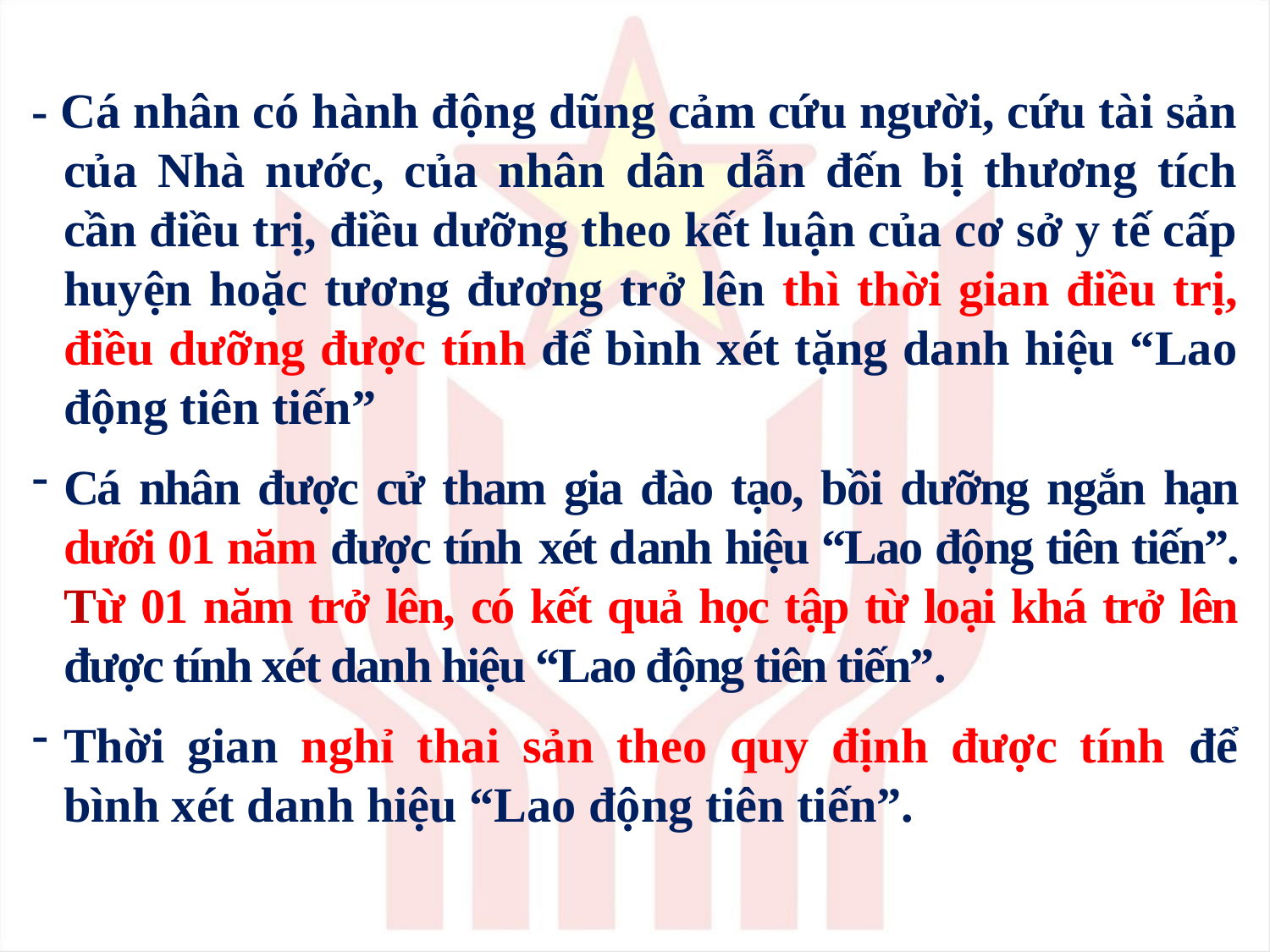

- Cá nhân có hành động dũng cảm cứu người, cứu tài sản của Nhà nước, của nhân dân dẫn đến bị thương tích cần điều trị, điều dưỡng theo kết luận của cơ sở y tế cấp huyện hoặc tương đương trở lên thì thời gian điều trị, điều dưỡng được tính để bình xét tặng danh hiệu “Lao động tiên tiến”
Cá nhân được cử tham gia đào tạo, bồi dưỡng ngắn hạn dưới 01 năm được tính xét danh hiệu “Lao động tiên tiến”. Từ 01 năm trở lên, có kết quả học tập từ loại khá trở lên được tính xét danh hiệu “Lao động tiên tiến”.
Thời gian nghỉ thai sản theo quy định được tính để bình xét danh hiệu “Lao động tiên tiến”.